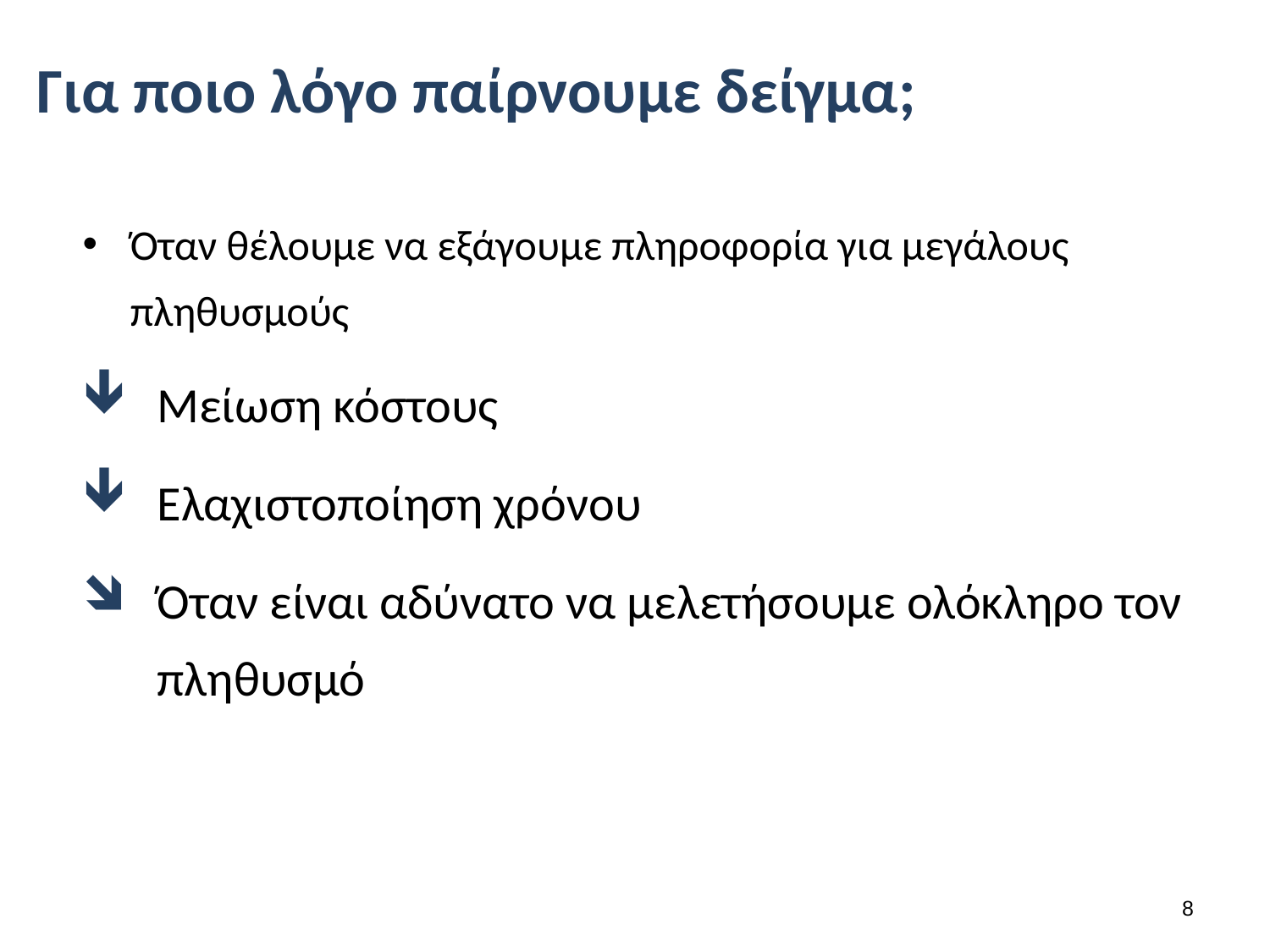

# Για ποιο λόγο παίρνουμε δείγμα;
Όταν θέλουμε να εξάγουμε πληροφορία για μεγάλους πληθυσμούς
Μείωση κόστους
Ελαχιστοποίηση χρόνου
Όταν είναι αδύνατο να μελετήσουμε ολόκληρο τον πληθυσμό
8